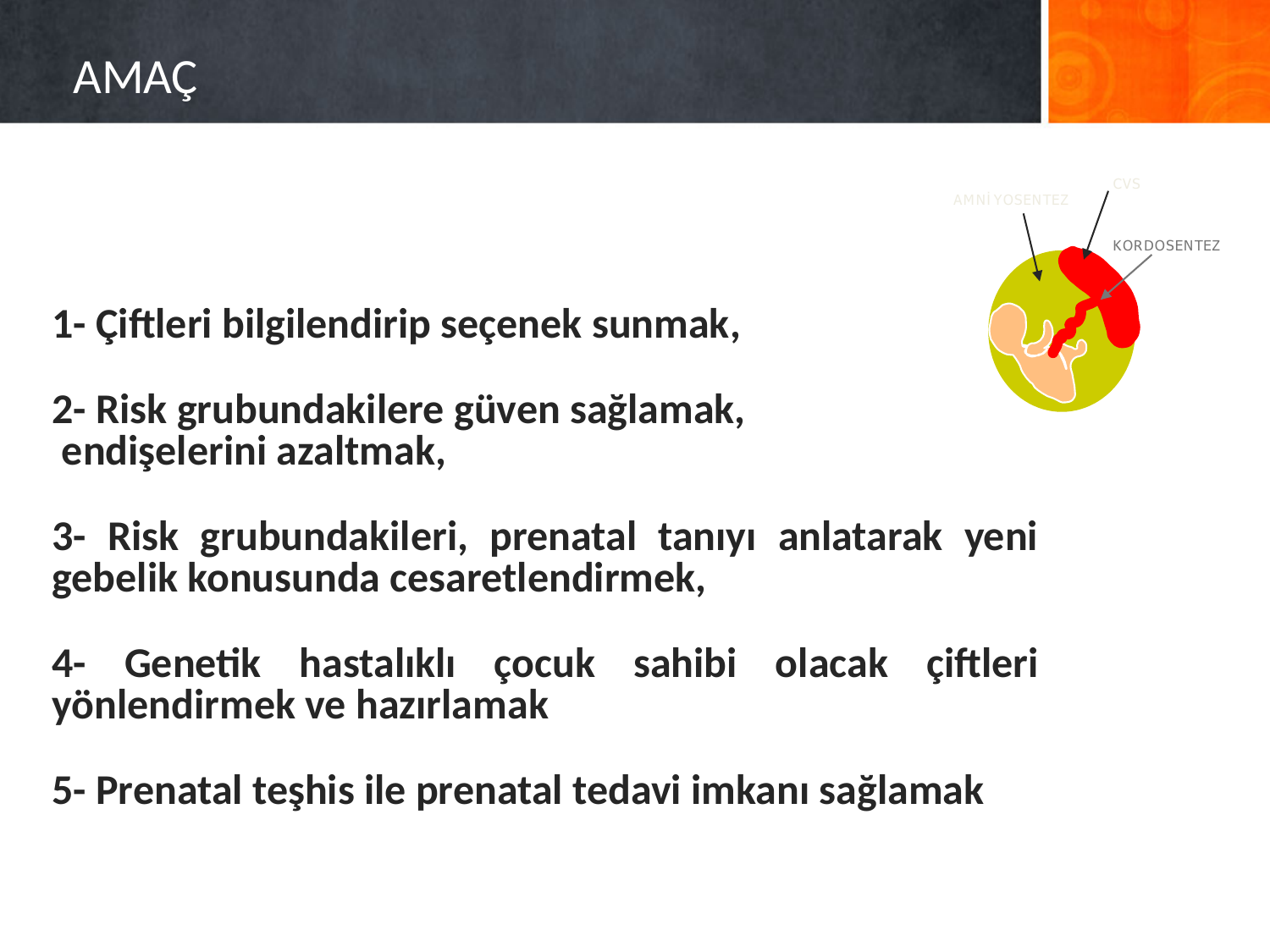

# AMAÇ
CVS
AMNİYOSENTEZ

KORDOSENTEZ

1- Çiftleri bilgilendirip seçenek sunmak,

2- Risk grubundakilere güven sağlamak,
 endişelerini azaltmak,

3- Risk grubundakileri, prenatal tanıyı anlatarak yeni gebelik konusunda cesaretlendirmek,

4- Genetik hastalıklı çocuk sahibi olacak çiftleri yönlendirmek ve hazırlamak

5- Prenatal teşhis ile prenatal tedavi imkanı sağlamak